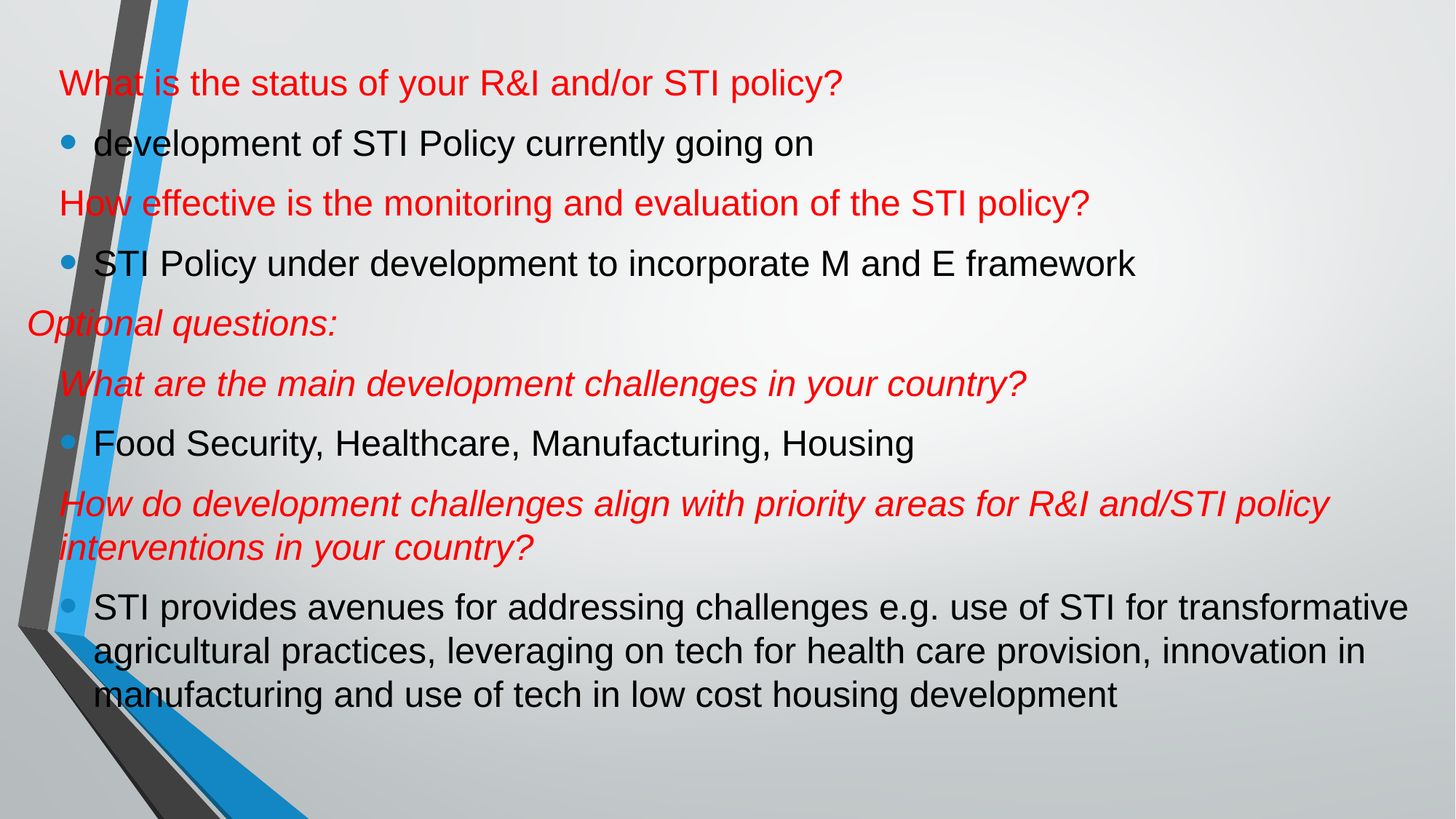

What is the status of your R&I and/or STI policy?
development of STI Policy currently going on
How effective is the monitoring and evaluation of the STI policy?
STI Policy under development to incorporate M and E framework
Optional questions:
What are the main development challenges in your country?
Food Security, Healthcare, Manufacturing, Housing
How do development challenges align with priority areas for R&I and/STI policy interventions in your country?
STI provides avenues for addressing challenges e.g. use of STI for transformative agricultural practices, leveraging on tech for health care provision, innovation in manufacturing and use of tech in low cost housing development